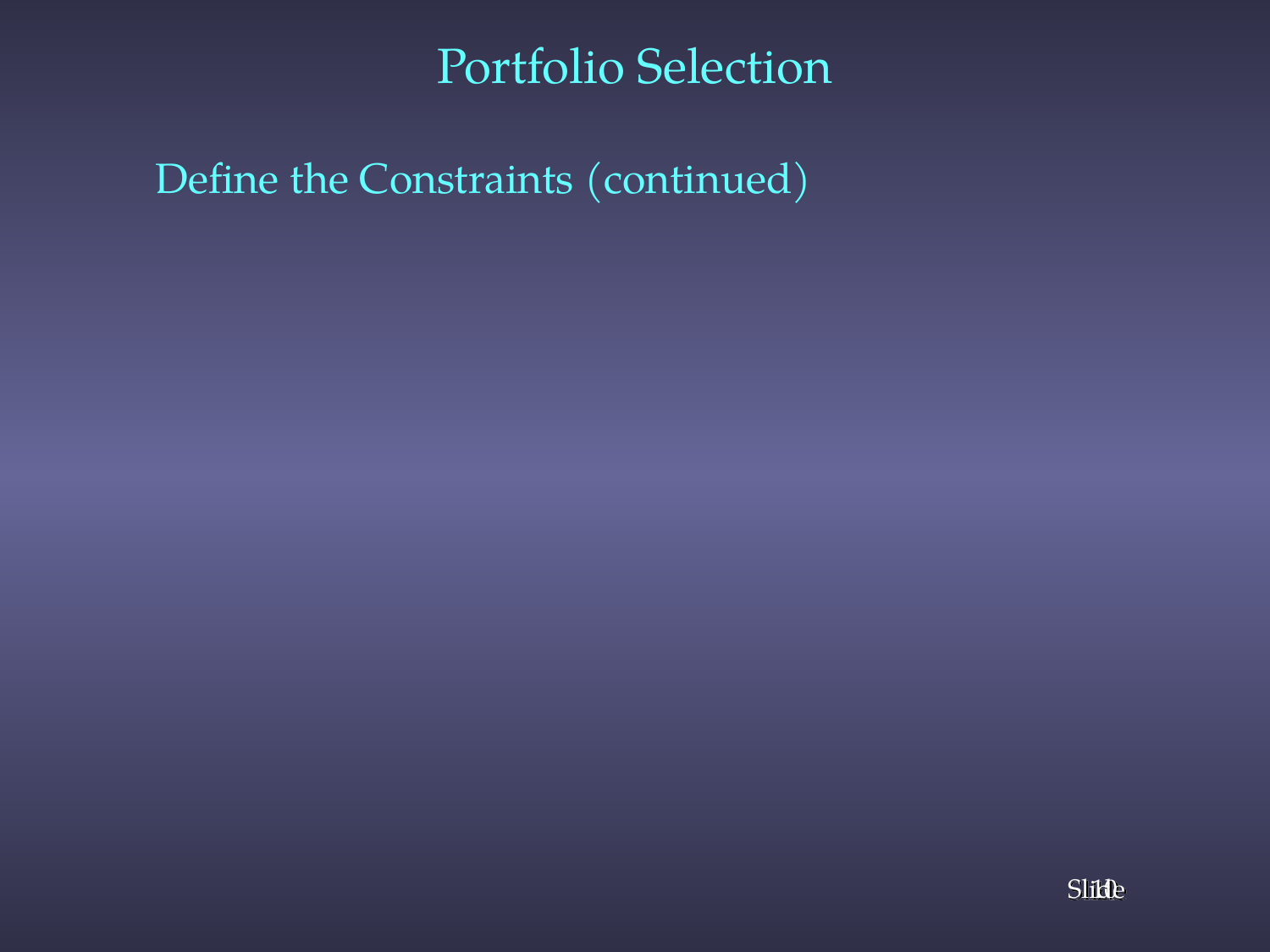

# Portfolio Selection
	Define the Constraints (continued)